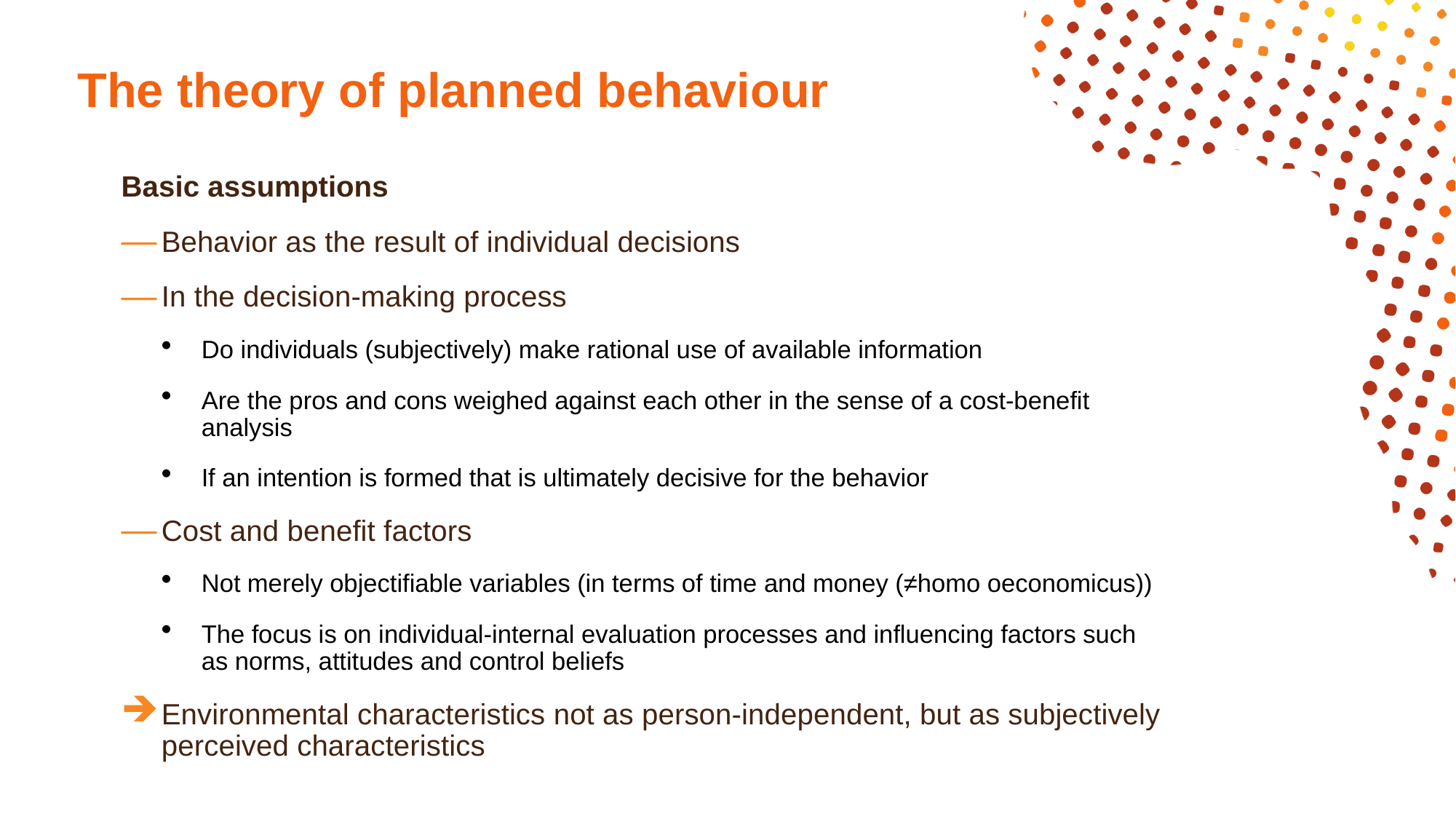

# The theory of planned behaviour
Basic assumptions
Behavior as the result of individual decisions
In the decision-making process
Do individuals (subjectively) make rational use of available information
Are the pros and cons weighed against each other in the sense of a cost-benefit analysis
If an intention is formed that is ultimately decisive for the behavior
Cost and benefit factors
Not merely objectifiable variables (in terms of time and money (≠homo oeconomicus))
The focus is on individual-internal evaluation processes and influencing factors such as norms, attitudes and control beliefs
Environmental characteristics not as person-independent, but as subjectively perceived characteristics